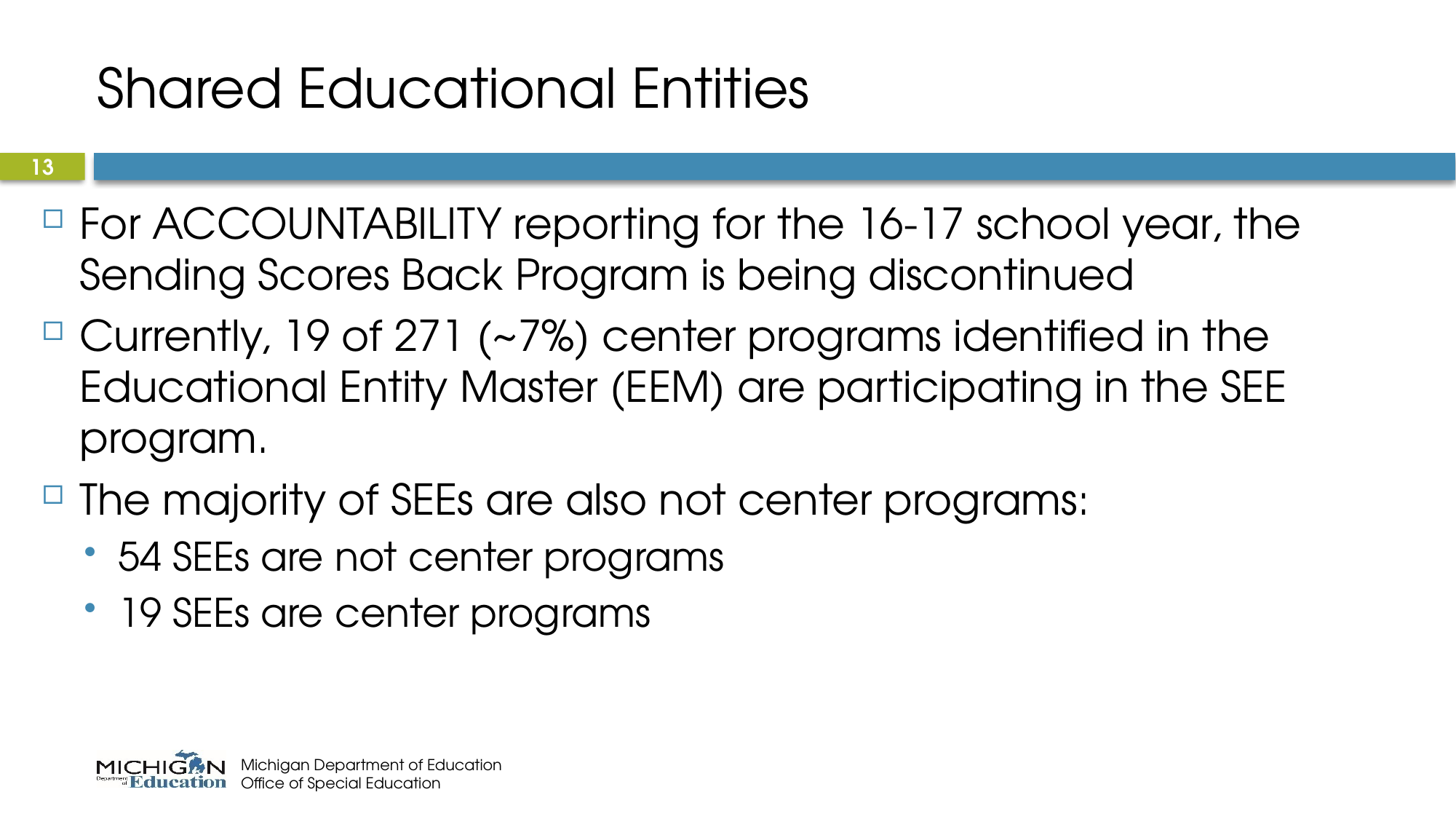

# Shared Educational Entities
13
For ACCOUNTABILITY reporting for the 16-17 school year, the Sending Scores Back Program is being discontinued
Currently, 19 of 271 (~7%) center programs identified in the Educational Entity Master (EEM) are participating in the SEE program.
The majority of SEEs are also not center programs:
54 SEEs are not center programs
19 SEEs are center programs

Michigan Department of Education
Office of Special Education